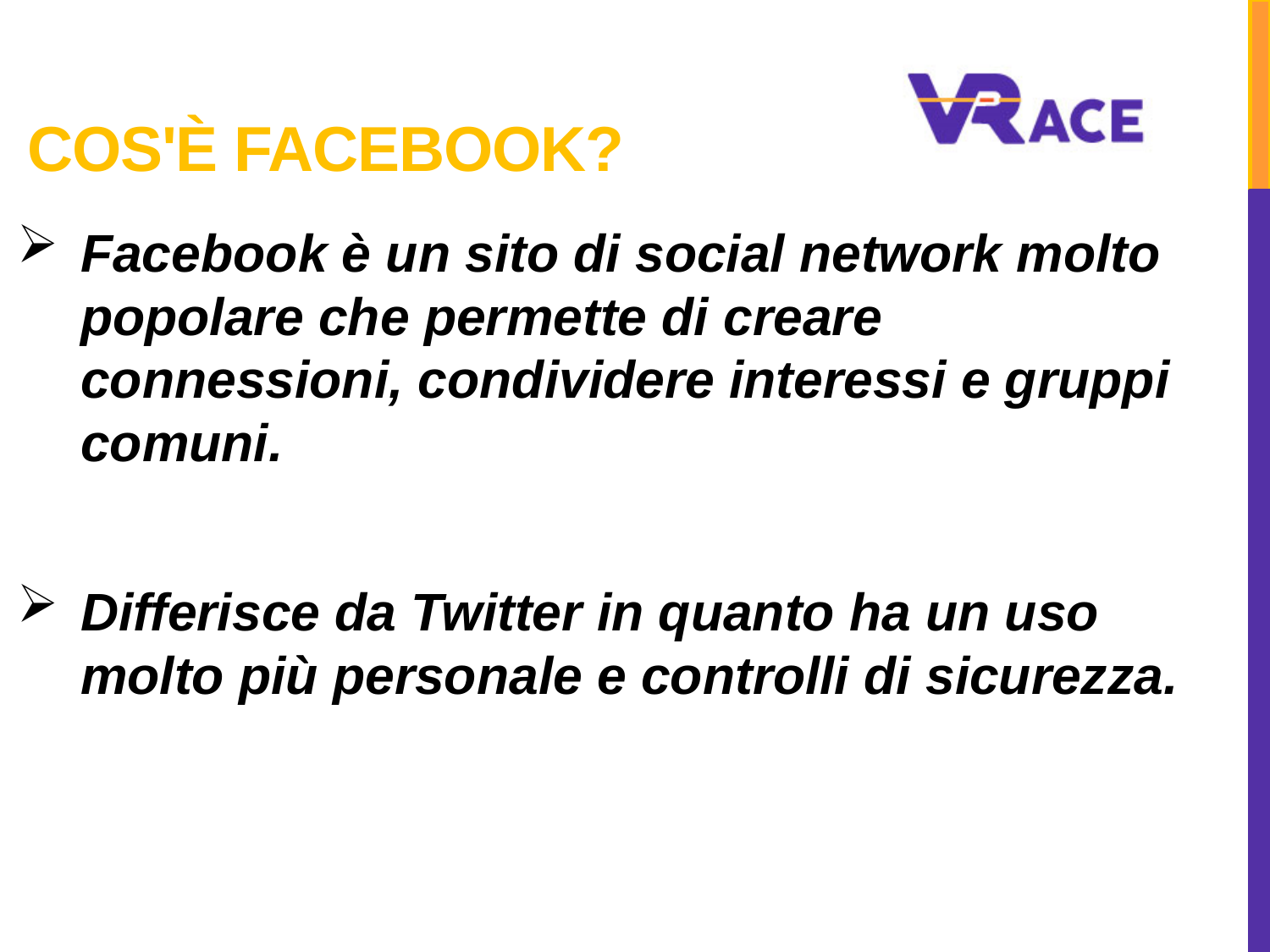

# Cos'è Facebook?
Facebook è un sito di social network molto popolare che permette di creare connessioni, condividere interessi e gruppi comuni.

Differisce da Twitter in quanto ha un uso molto più personale e controlli di sicurezza.